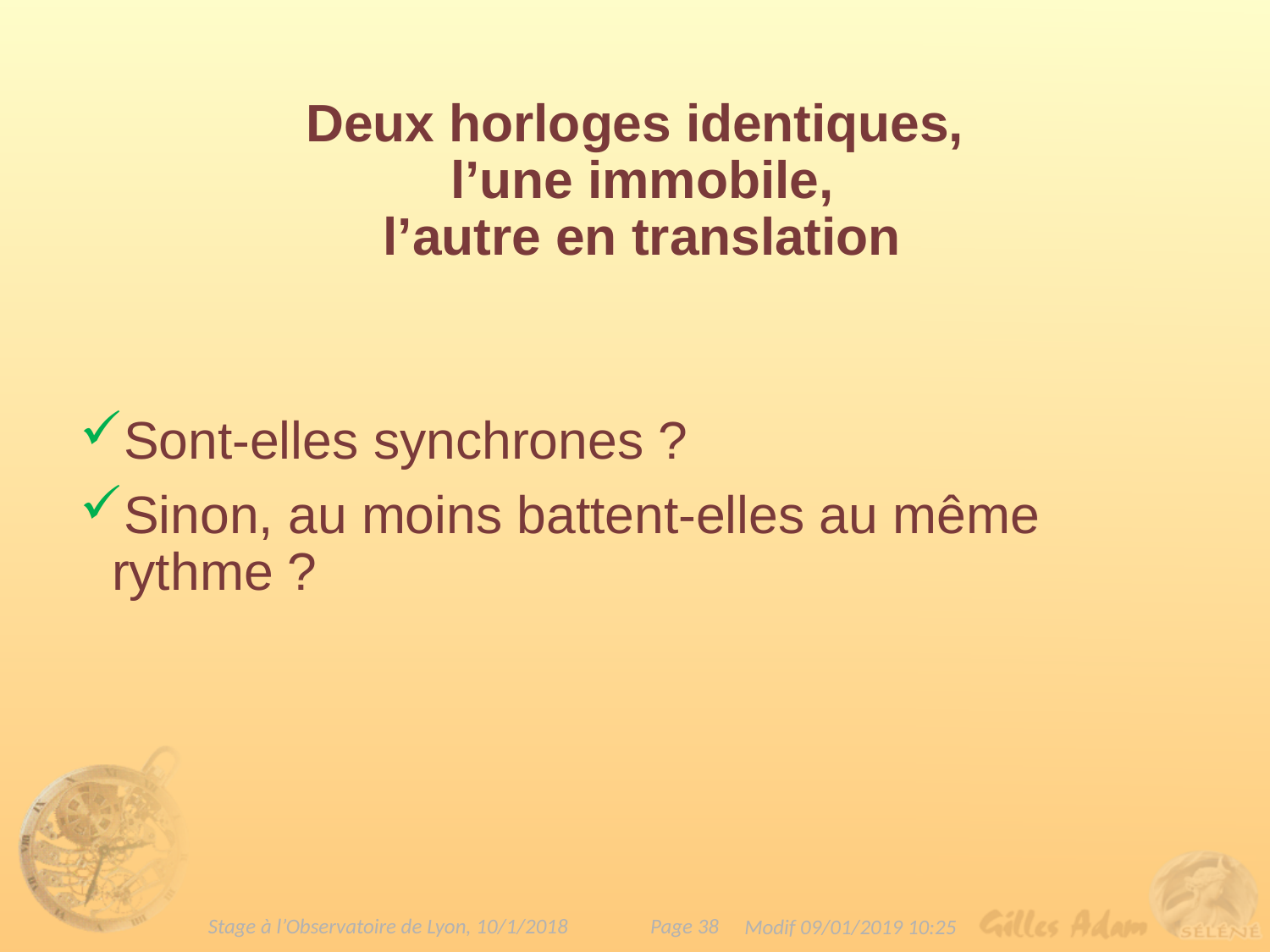

# Deux horloges identiques, l’une immobile, l’autre en translation
Sont-elles synchrones ?
Sinon, au moins battent-elles au même rythme ?

Page 38
Stage à l’Observatoire de Lyon, 10/1/2018
Modif 09/01/2019 10:25